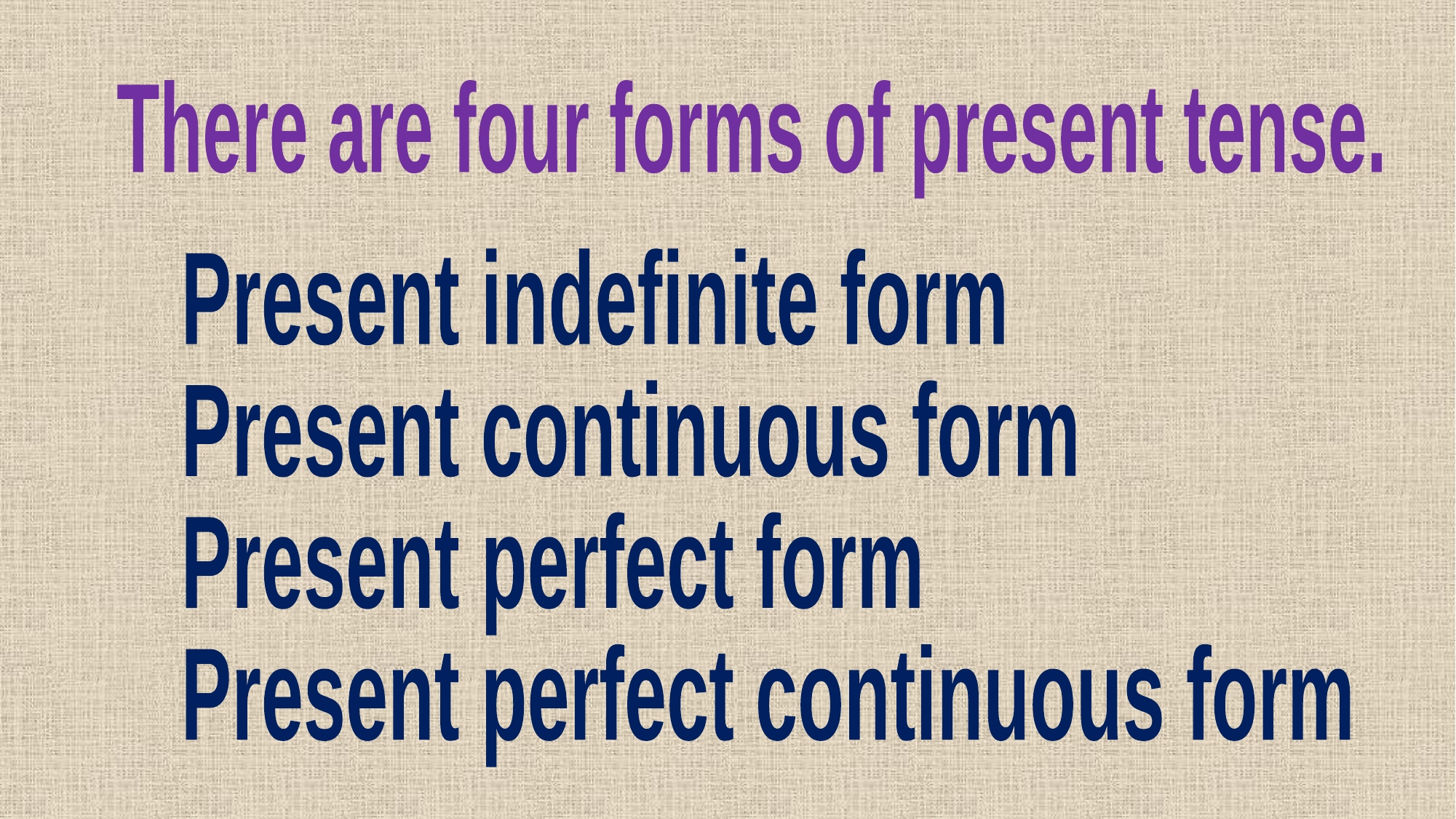

There are four forms of present tense.
Present indefinite form
Present continuous form
Present perfect form
Present perfect continuous form